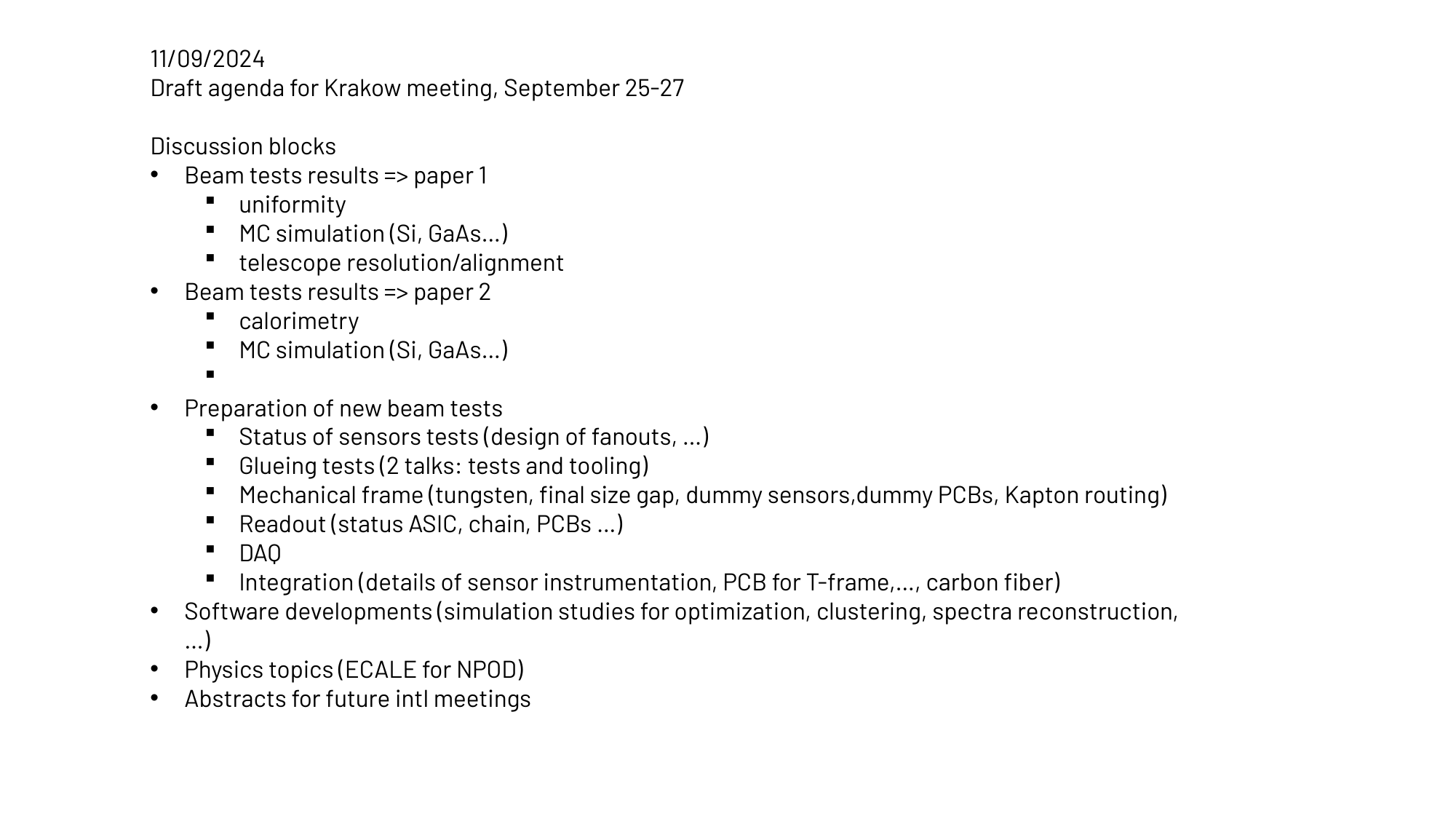

11/09/2024
Draft agenda for Krakow meeting, September 25-27

Discussion blocks
Beam tests results => paper 1
uniformity
MC simulation (Si, GaAs…)
telescope resolution/alignment
Beam tests results => paper 2
calorimetry
MC simulation (Si, GaAs…)

Preparation of new beam tests
Status of sensors tests (design of fanouts, …)
Glueing tests (2 talks: tests and tooling)
Mechanical frame (tungsten, final size gap, dummy sensors,dummy PCBs, Kapton routing)
Readout (status ASIC, chain, PCBs …)
DAQ
Integration (details of sensor instrumentation, PCB for T-frame,…, carbon fiber)
Software developments (simulation studies for optimization, clustering, spectra reconstruction, …)
Physics topics (ECALE for NPOD)
Abstracts for future intl meetings